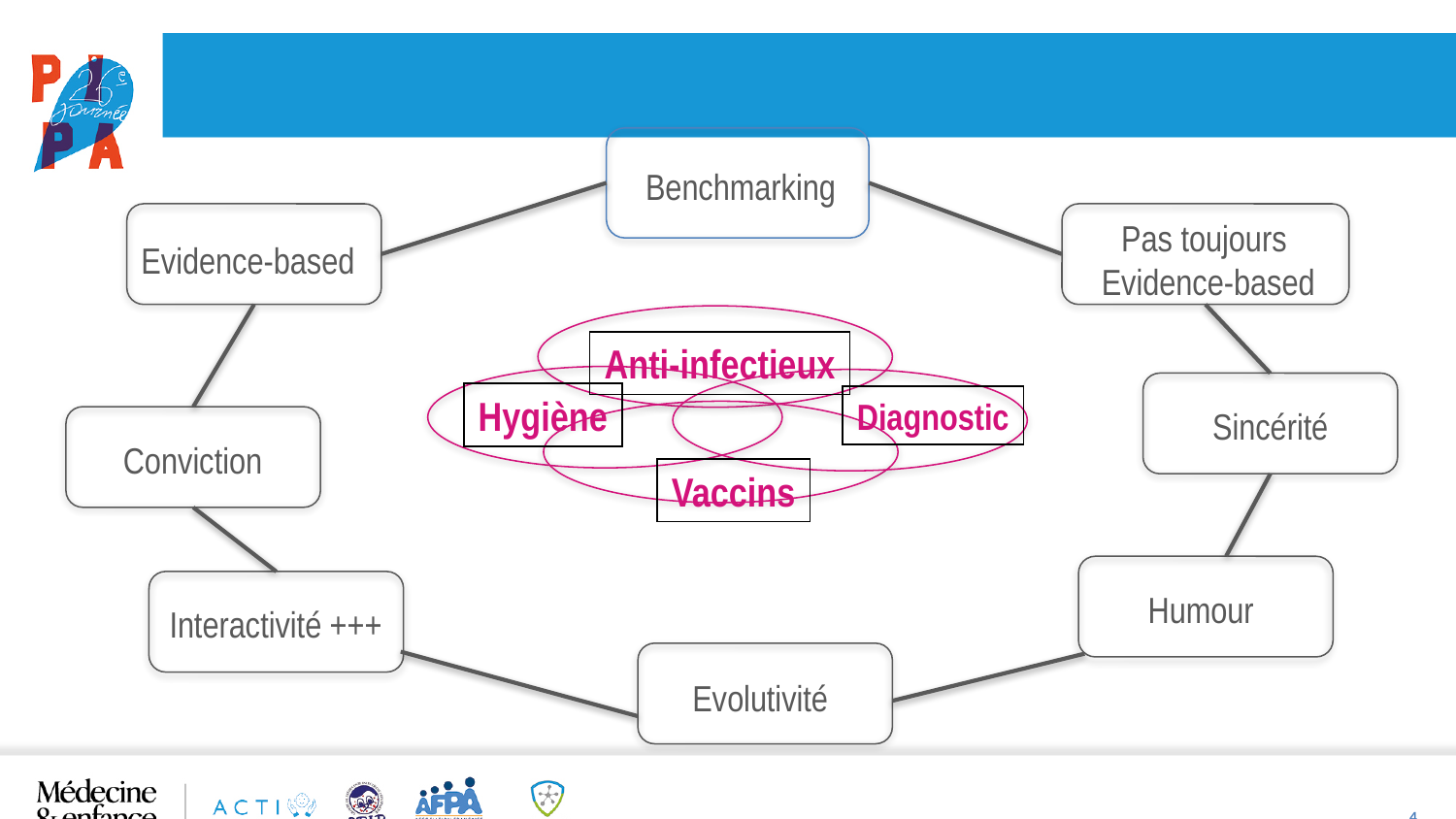

Benchmarking

Pas toujours
Evidence-based
Evidence-based

Anti-infectieux

Hygiène
Diagnostic
Sincérité

Conviction
Vaccins

Humour
Interactivité +++

Evolutivité

4